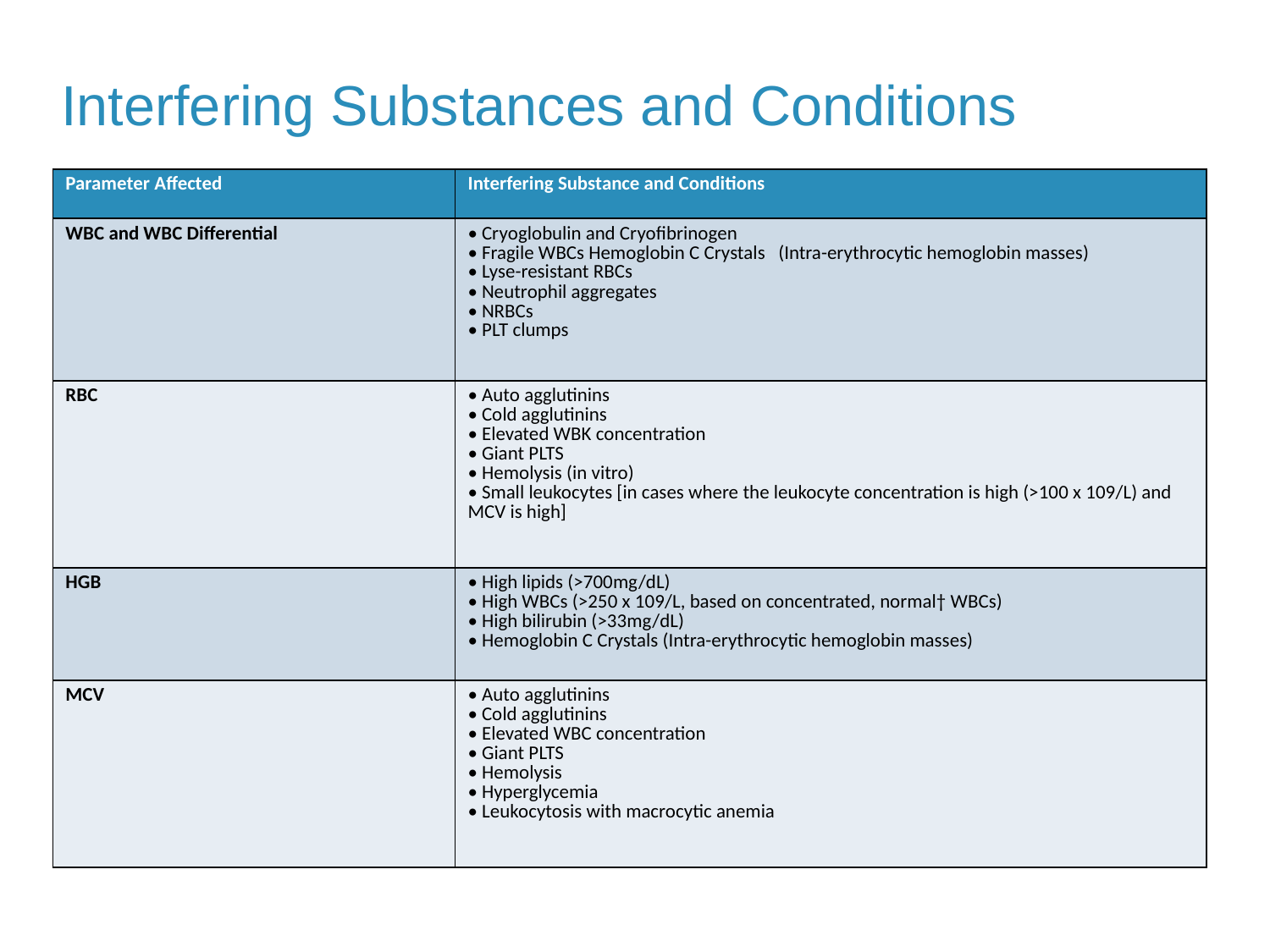

Interfering Substances and Conditions
| Parameter Affected | Interfering Substance and Conditions |
| --- | --- |
| WBC and WBC Differential | • Cryoglobulin and Cryofibrinogen • Fragile WBCs Hemoglobin C Crystals (Intra-erythrocytic hemoglobin masses) • Lyse-resistant RBCs • Neutrophil aggregates • NRBCs • PLT clumps |
| RBC | • Auto agglutinins • Cold agglutinins • Elevated WBK concentration • Giant PLTS • Hemolysis (in vitro) • Small leukocytes [in cases where the leukocyte concentration is high (>100 x 109/L) and MCV is high] |
| HGB | • High lipids (>700mg/dL) • High WBCs (>250 x 109/L, based on concentrated, normal† WBCs) • High bilirubin (>33mg/dL) • Hemoglobin C Crystals (Intra-erythrocytic hemoglobin masses) |
| MCV | • Auto agglutinins • Cold agglutinins • Elevated WBC concentration • Giant PLTS • Hemolysis • Hyperglycemia • Leukocytosis with macrocytic anemia |